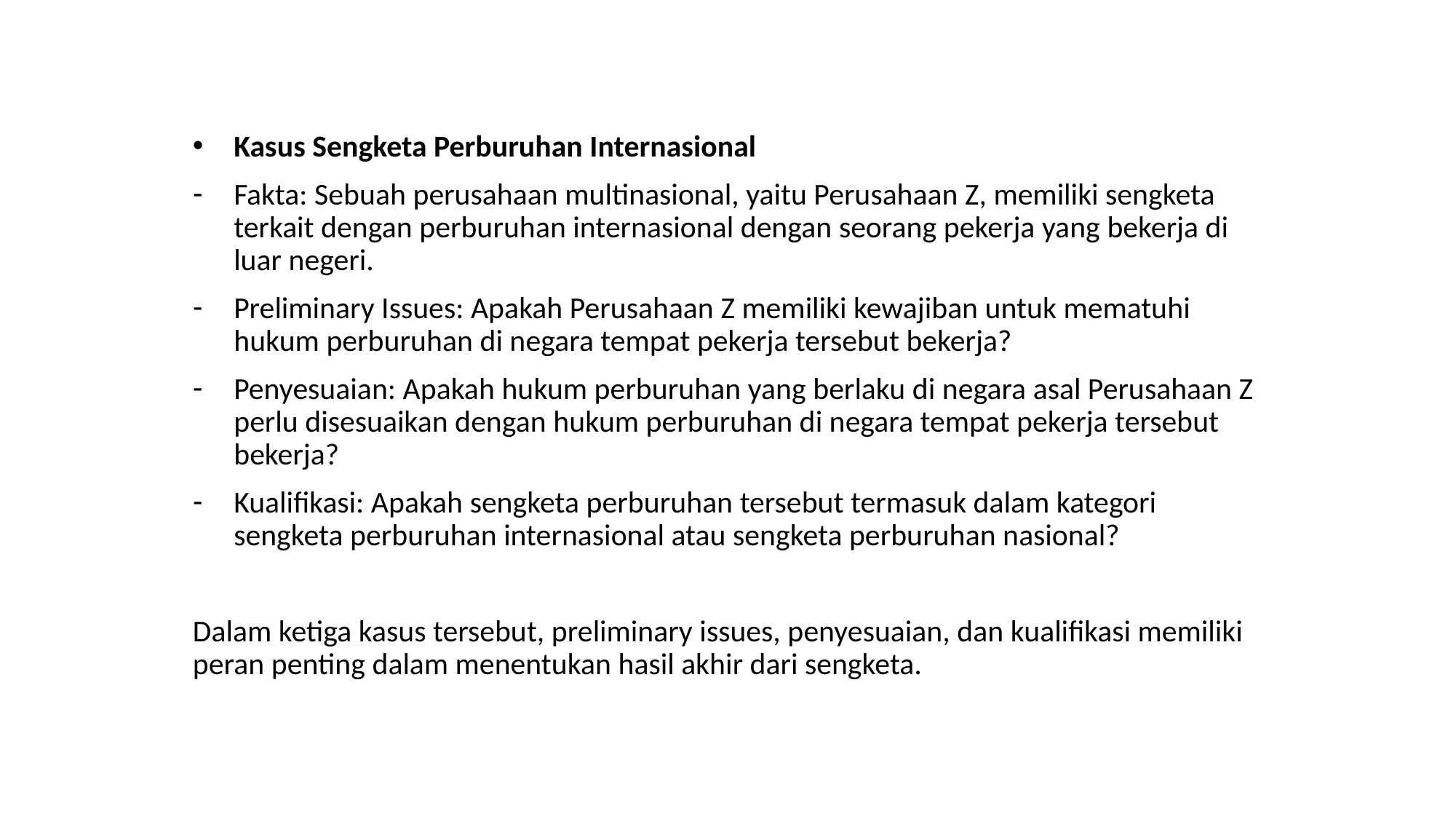

Kasus Sengketa Perburuhan Internasional
Fakta: Sebuah perusahaan multinasional, yaitu Perusahaan Z, memiliki sengketa terkait dengan perburuhan internasional dengan seorang pekerja yang bekerja di luar negeri.
Preliminary Issues: Apakah Perusahaan Z memiliki kewajiban untuk mematuhi hukum perburuhan di negara tempat pekerja tersebut bekerja?
Penyesuaian: Apakah hukum perburuhan yang berlaku di negara asal Perusahaan Z perlu disesuaikan dengan hukum perburuhan di negara tempat pekerja tersebut bekerja?
Kualifikasi: Apakah sengketa perburuhan tersebut termasuk dalam kategori sengketa perburuhan internasional atau sengketa perburuhan nasional?

Dalam ketiga kasus tersebut, preliminary issues, penyesuaian, dan kualifikasi memiliki peran penting dalam menentukan hasil akhir dari sengketa.